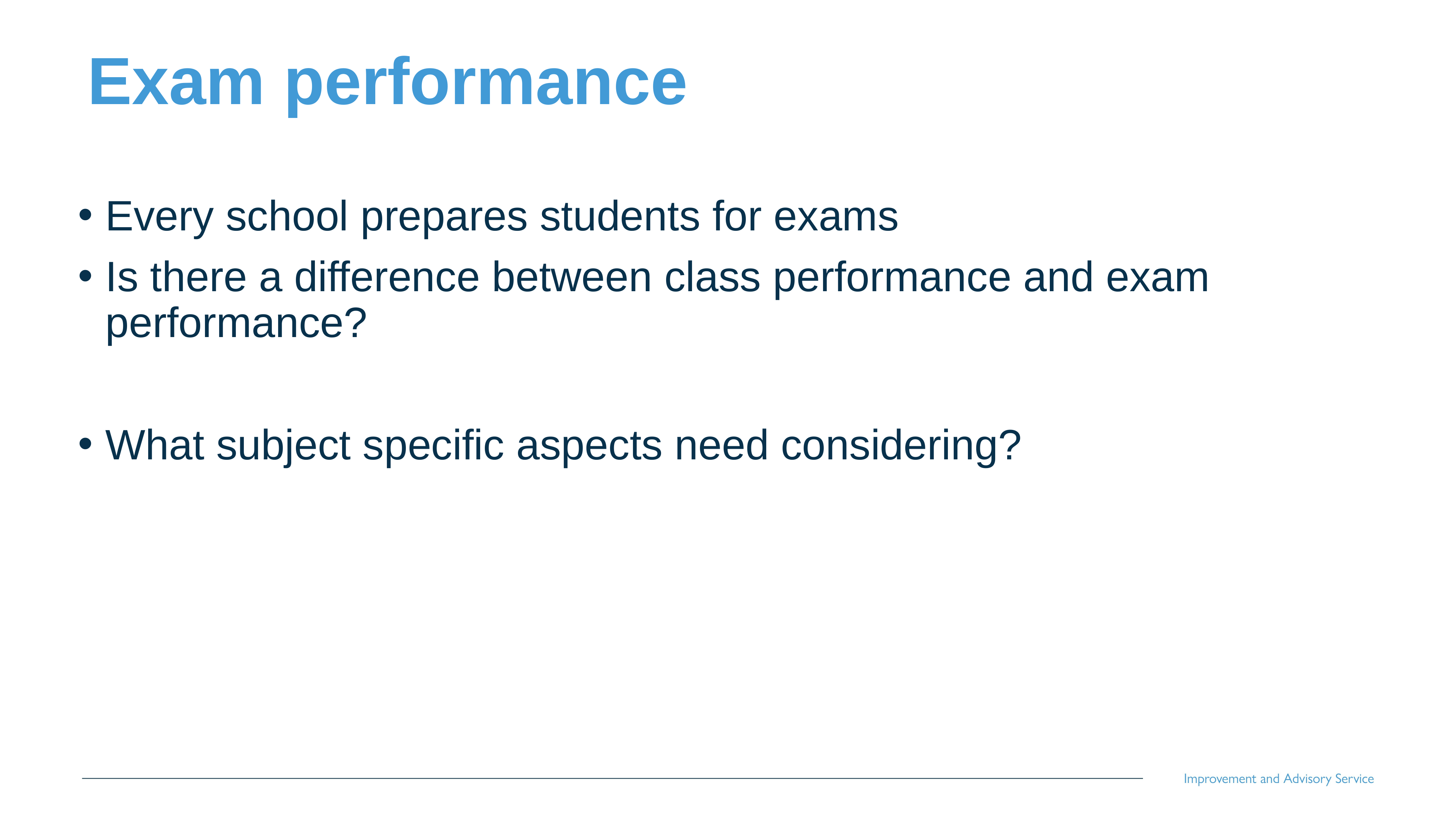

# Exam performance
Every school prepares students for exams
Is there a difference between class performance and exam performance?

What subject specific aspects need considering?